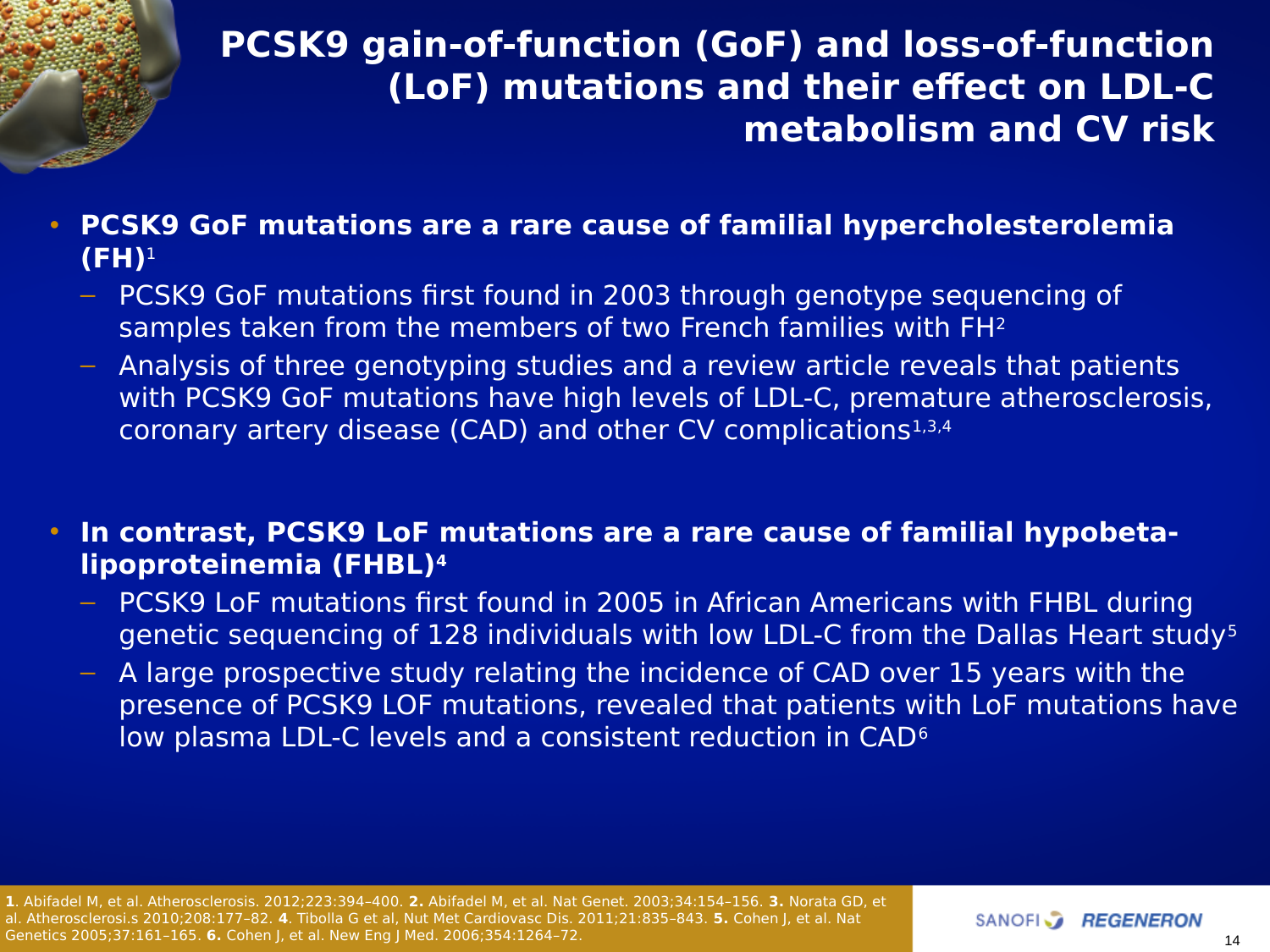

# PCSK9 gain-of-function (GoF) and loss-of-function (LoF) mutations and their effect on LDL-C metabolism and CV risk
PCSK9 GoF mutations are a rare cause of familial hypercholesterolemia (FH)1
PCSK9 GoF mutations first found in 2003 through genotype sequencing of samples taken from the members of two French families with FH2
Analysis of three genotyping studies and a review article reveals that patients with PCSK9 GoF mutations have high levels of LDL-C, premature atherosclerosis, coronary artery disease (CAD) and other CV complications1,3,4

In contrast, PCSK9 LoF mutations are a rare cause of familial hypobeta-lipoproteinemia (FHBL)4
PCSK9 LoF mutations first found in 2005 in African Americans with FHBL during genetic sequencing of 128 individuals with low LDL-C from the Dallas Heart study5
A large prospective study relating the incidence of CAD over 15 years with the presence of PCSK9 LOF mutations, revealed that patients with LoF mutations have low plasma LDL-C levels and a consistent reduction in CAD6
1. Abifadel M, et al. Atherosclerosis. 2012;223:394–400. 2. Abifadel M, et al. Nat Genet. 2003;34:154–156. 3. Norata GD, et al. Atherosclerosi.s 2010;208:177–82. 4. Tibolla G et al, Nut Met Cardiovasc Dis. 2011;21:835–843. 5. Cohen J, et al. Nat Genetics 2005;37:161–165. 6. Cohen J, et al. New Eng J Med. 2006;354:1264–72.